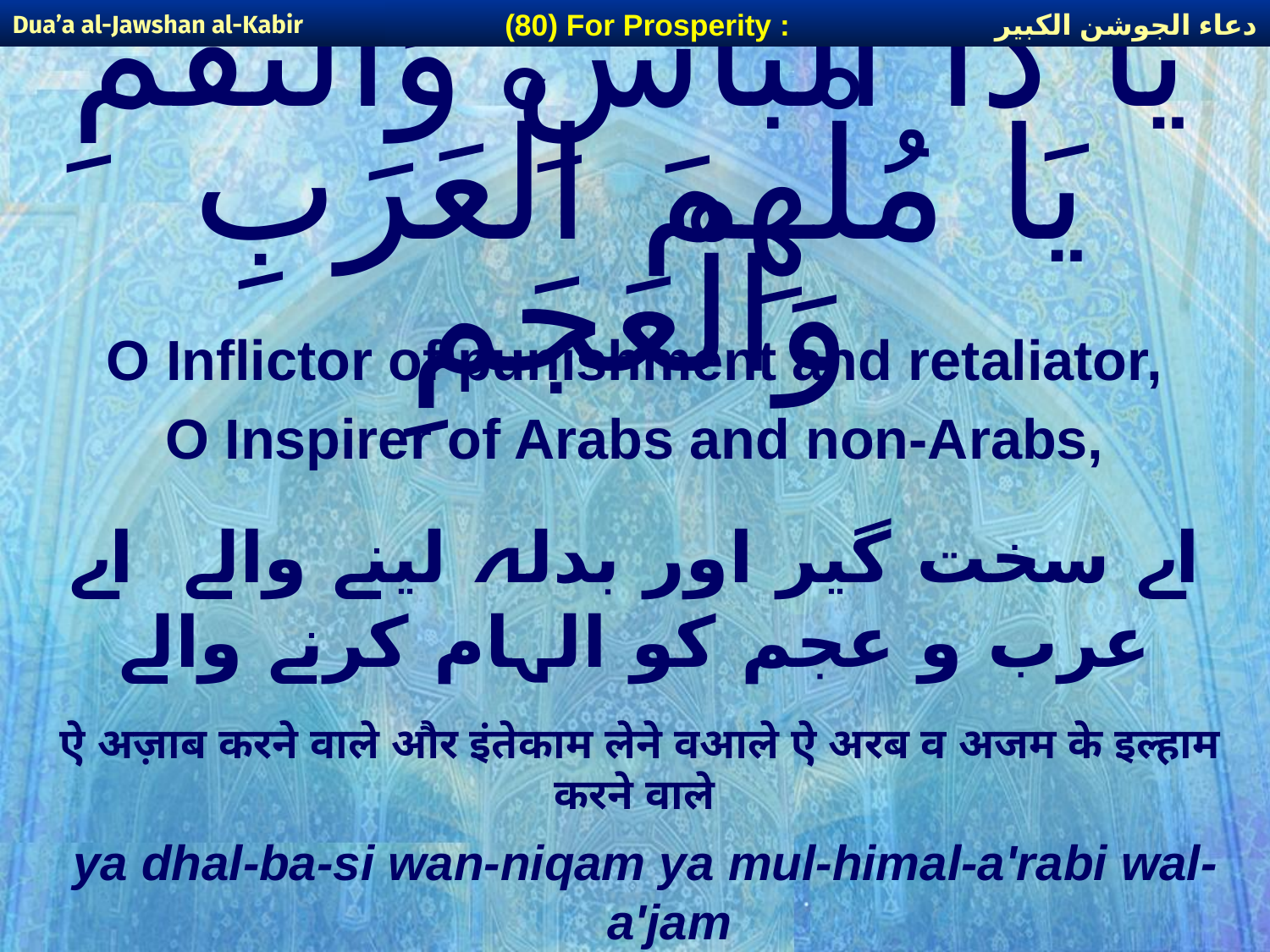

دعاء الجوشن الكبير
(80) For Prosperity :
Dua’a al-Jawshan al-Kabir
# يَا ذَا الْبَأْسِ وَالنِّقَمِ يَا مُلْهِمَ الْعَرَبِ وَالْعَجَمِ
O Inflictor of punishment and retaliator,
O Inspirer of Arabs and non-Arabs,
اے سخت گیر اور بدلہ لینے والے  اے عرب و عجم کو الہام کرنے والے
ऐ अज़ाब करने वाले और इंतेकाम लेने वआले ऐ अरब व अजम के इल्हाम करने वाले
ya dhal-ba-si wan-niqam ya mul-himal-a'rabi wal-a'jam